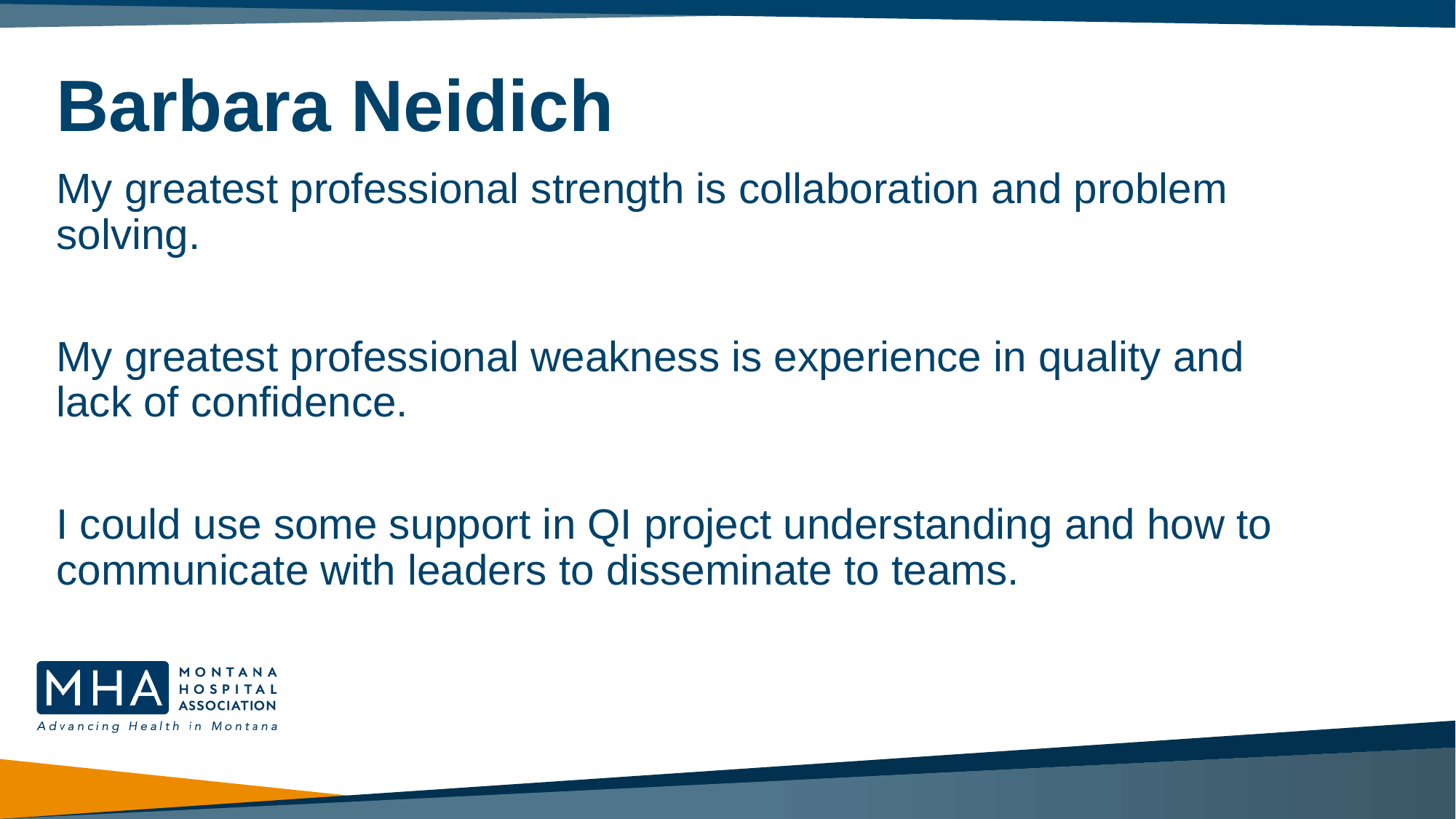

# Barbara Neidich
My greatest professional strength is collaboration and problem solving.

My greatest professional weakness is experience in quality and lack of confidence.

I could use some support in QI project understanding and how to communicate with leaders to disseminate to teams.